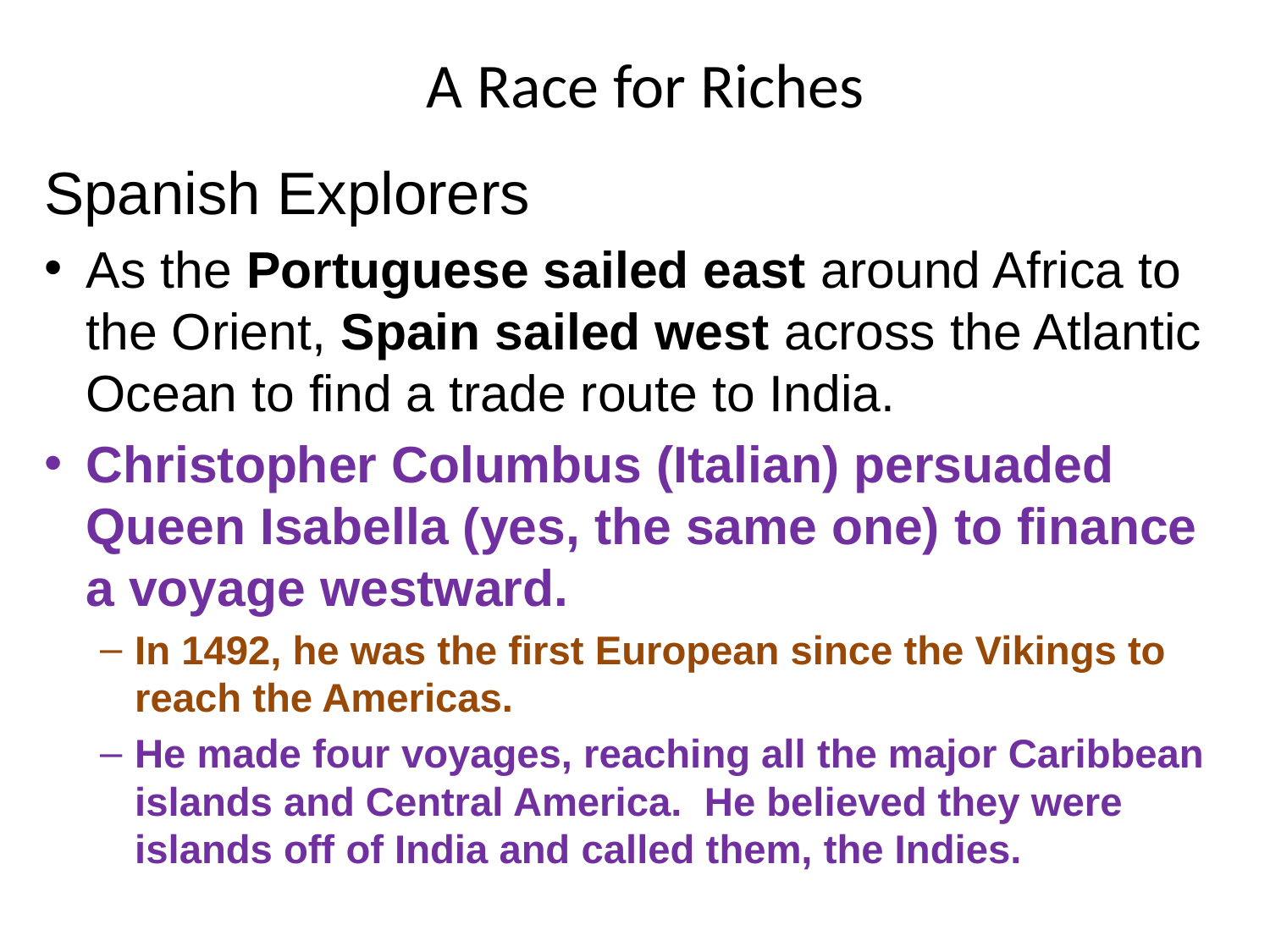

# A Race for Riches
Spanish Explorers
As the Portuguese sailed east around Africa to the Orient, Spain sailed west across the Atlantic Ocean to find a trade route to India.
Christopher Columbus (Italian) persuaded Queen Isabella (yes, the same one) to finance a voyage westward.
In 1492, he was the first European since the Vikings to reach the Americas.
He made four voyages, reaching all the major Caribbean islands and Central America.  He believed they were islands off of India and called them, the Indies.